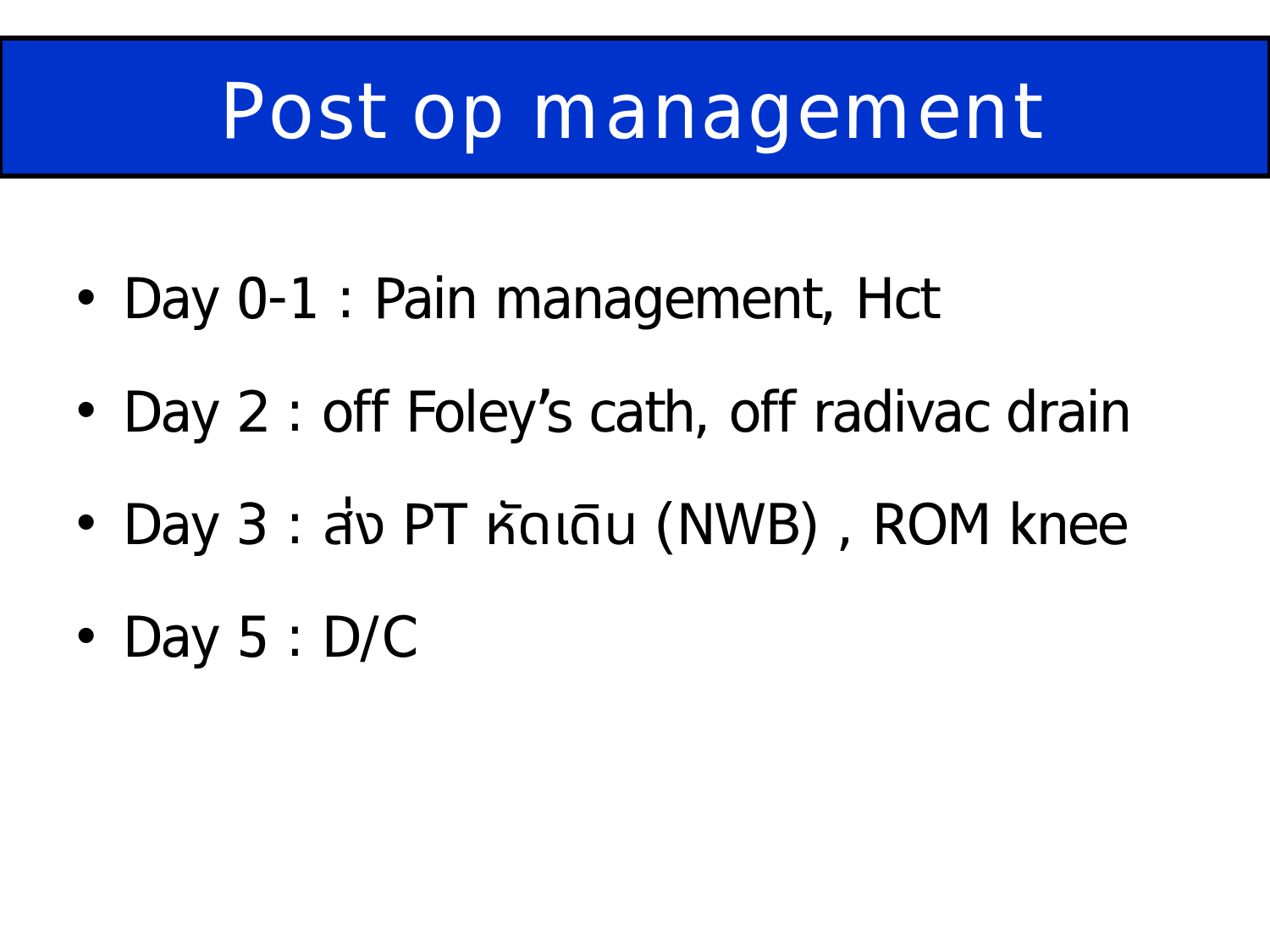

Post op management
Day 0-1 : Pain management, Hct
Day 2 : off Foley’s cath, off radivac drain
Day 3 : ส่ง PT หัดเดิน (NWB) , ROM knee
Day 5 : D/C